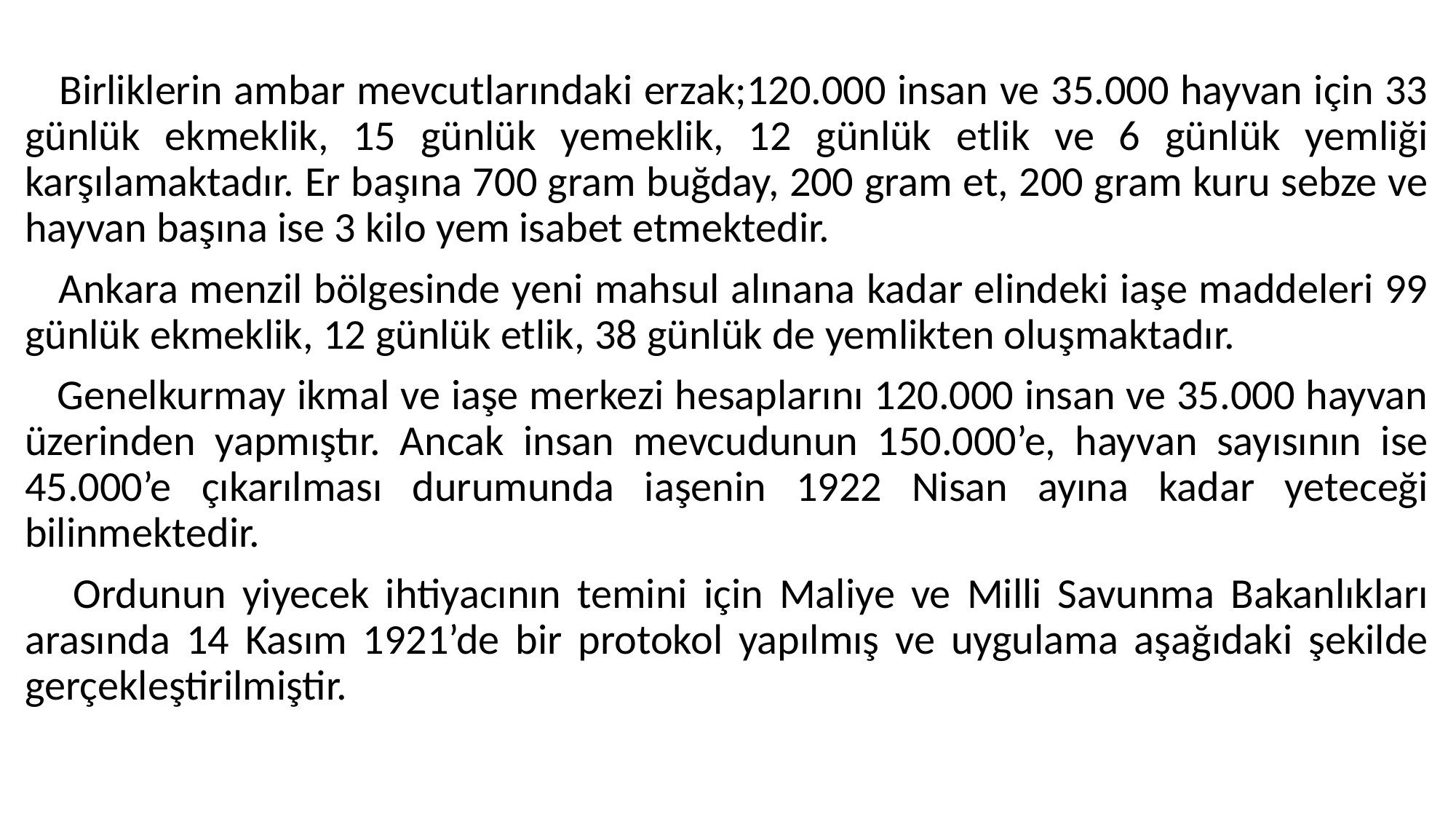

#
   Birliklerin ambar mevcutlarındaki erzak;120.000 insan ve 35.000 hayvan için 33 günlük ekmeklik, 15 günlük yemeklik, 12 günlük etlik ve 6 günlük yemliği karşılamaktadır. Er başına 700 gram buğday, 200 gram et, 200 gram kuru sebze ve hayvan başına ise 3 kilo yem isabet etmektedir.
   Ankara menzil bölgesinde yeni mahsul alınana kadar elindeki iaşe maddeleri 99 günlük ekmeklik, 12 günlük etlik, 38 günlük de yemlikten oluşmaktadır.
   Genelkurmay ikmal ve iaşe merkezi hesaplarını 120.000 insan ve 35.000 hayvan üzerinden yapmıştır. Ancak insan mevcudunun 150.000’e, hayvan sayısının ise 45.000’e çıkarılması durumunda iaşenin 1922 Nisan ayına kadar yeteceği bilinmektedir.
   Ordunun yiyecek ihtiyacının temini için Maliye ve Milli Savunma Bakanlıkları arasında 14 Kasım 1921’de bir protokol yapılmış ve uygulama aşağıdaki şekilde gerçekleştirilmiştir.